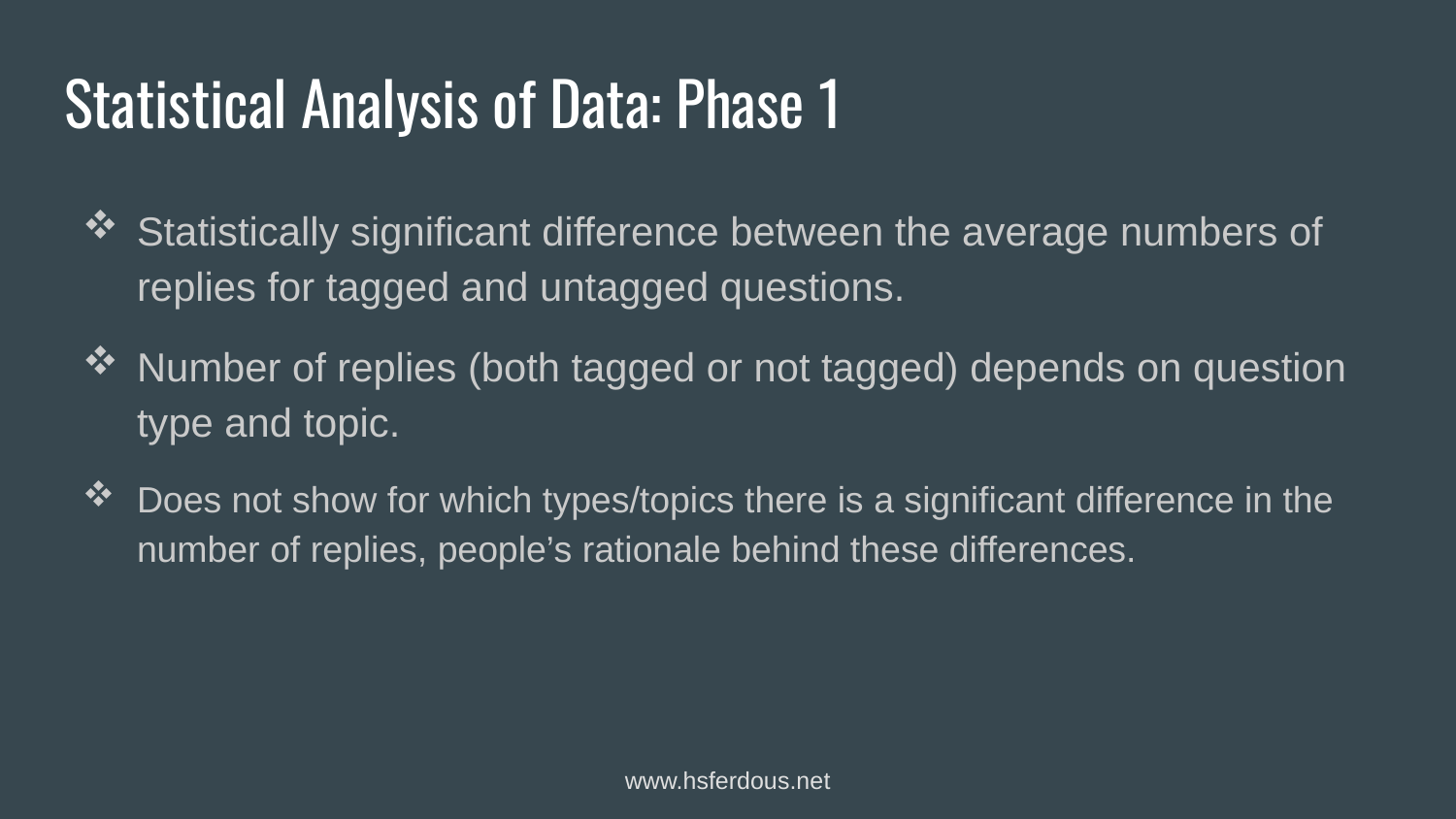

# Statistical Analysis of Data: Phase 1
Statistically significant difference between the average numbers of replies for tagged and untagged questions.
Number of replies (both tagged or not tagged) depends on question type and topic.
Does not show for which types/topics there is a significant difference in the number of replies, people’s rationale behind these differences.